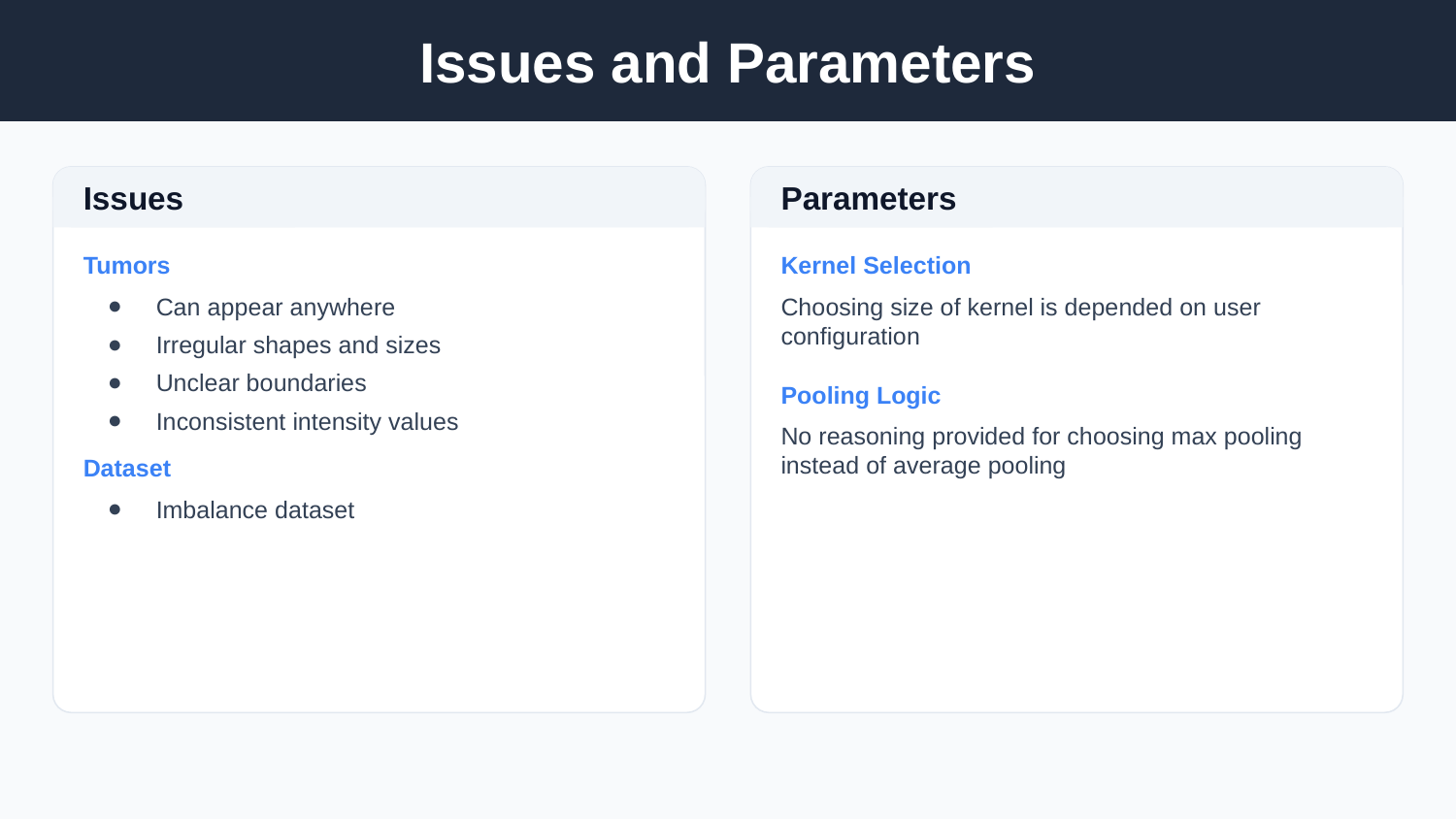

# Issues and Parameters

Issues

Tumors
Can appear anywhere
Irregular shapes and sizes
Unclear boundaries
Inconsistent intensity values
Dataset
Imbalance dataset

Parameters

Kernel Selection
Choosing size of kernel is depended on user configuration
Pooling Logic
No reasoning provided for choosing max pooling instead of average pooling